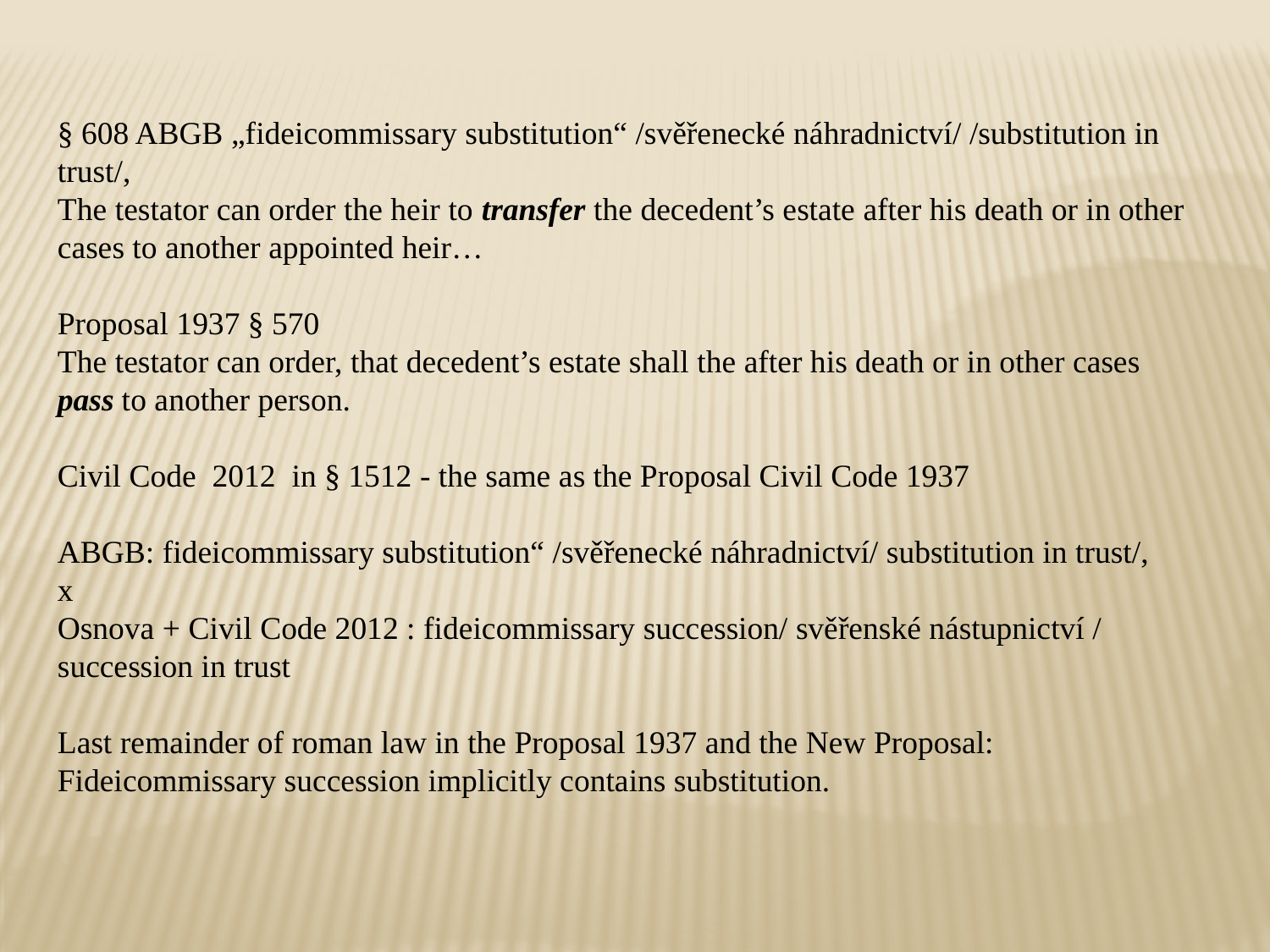

§ 608 ABGB „fideicommissary substitution“ /svěřenecké náhradnictví/ /substitution in trust/,
The testator can order the heir to transfer the decedent’s estate after his death or in other cases to another appointed heir…

Proposal 1937 § 570
The testator can order, that decedent’s estate shall the after his death or in other cases pass to another person.

Civil Code  2012  in § 1512 - the same as the Proposal Civil Code 1937

ABGB: fideicommissary substitution“ /svěřenecké náhradnictví/ substitution in trust/,
x
Osnova + Civil Code 2012 : fideicommissary succession/ svěřenské nástupnictví / succession in trust

Last remainder of roman law in the Proposal 1937 and the New Proposal: Fideicommissary succession implicitly contains substitution.